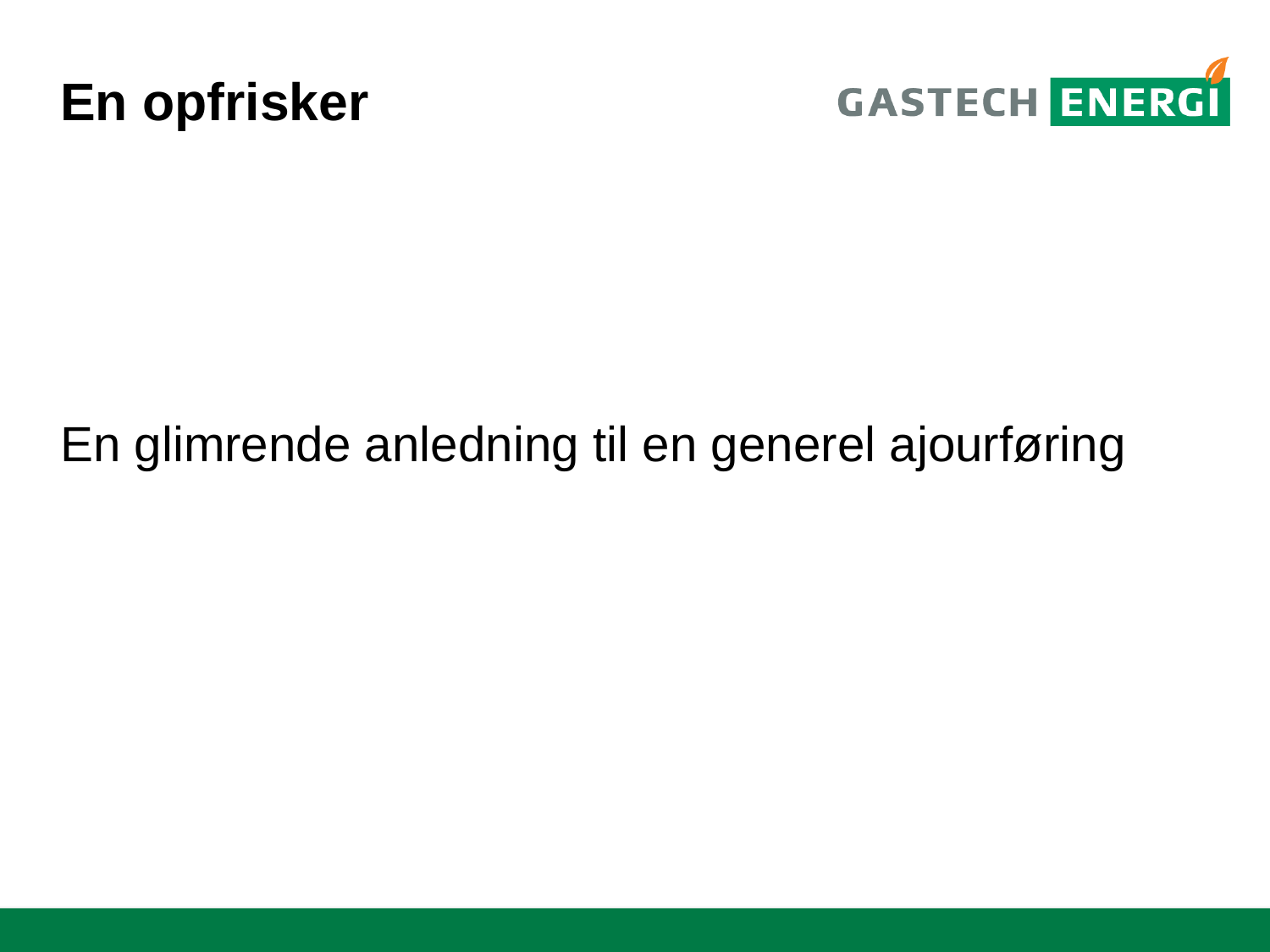

# En opfrisker
En glimrende anledning til en generel ajourføring